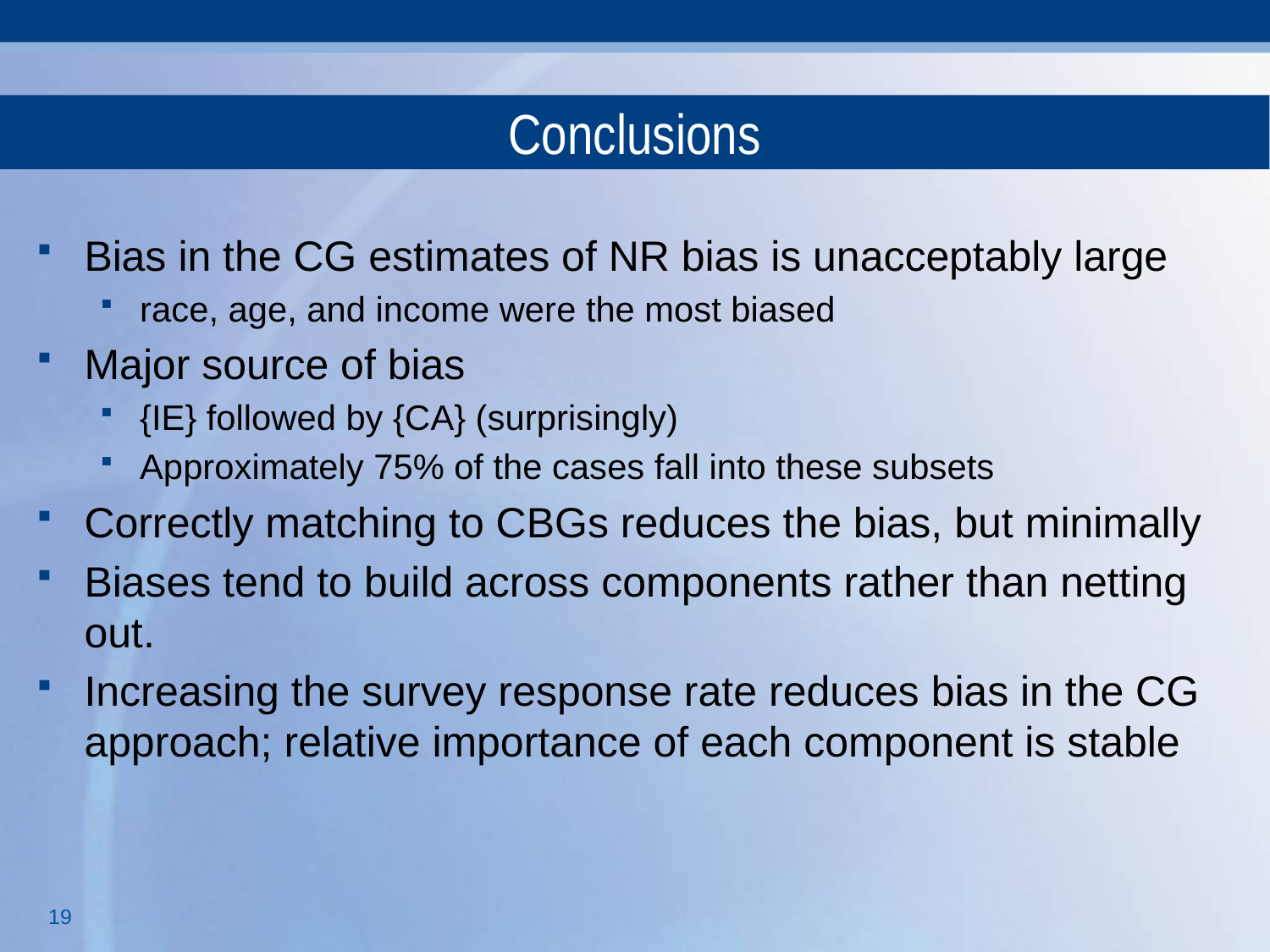

# Conclusions
Bias in the CG estimates of NR bias is unacceptably large
race, age, and income were the most biased
Major source of bias
{IE} followed by {CA} (surprisingly)
Approximately 75% of the cases fall into these subsets
Correctly matching to CBGs reduces the bias, but minimally
Biases tend to build across components rather than netting out.
Increasing the survey response rate reduces bias in the CG approach; relative importance of each component is stable